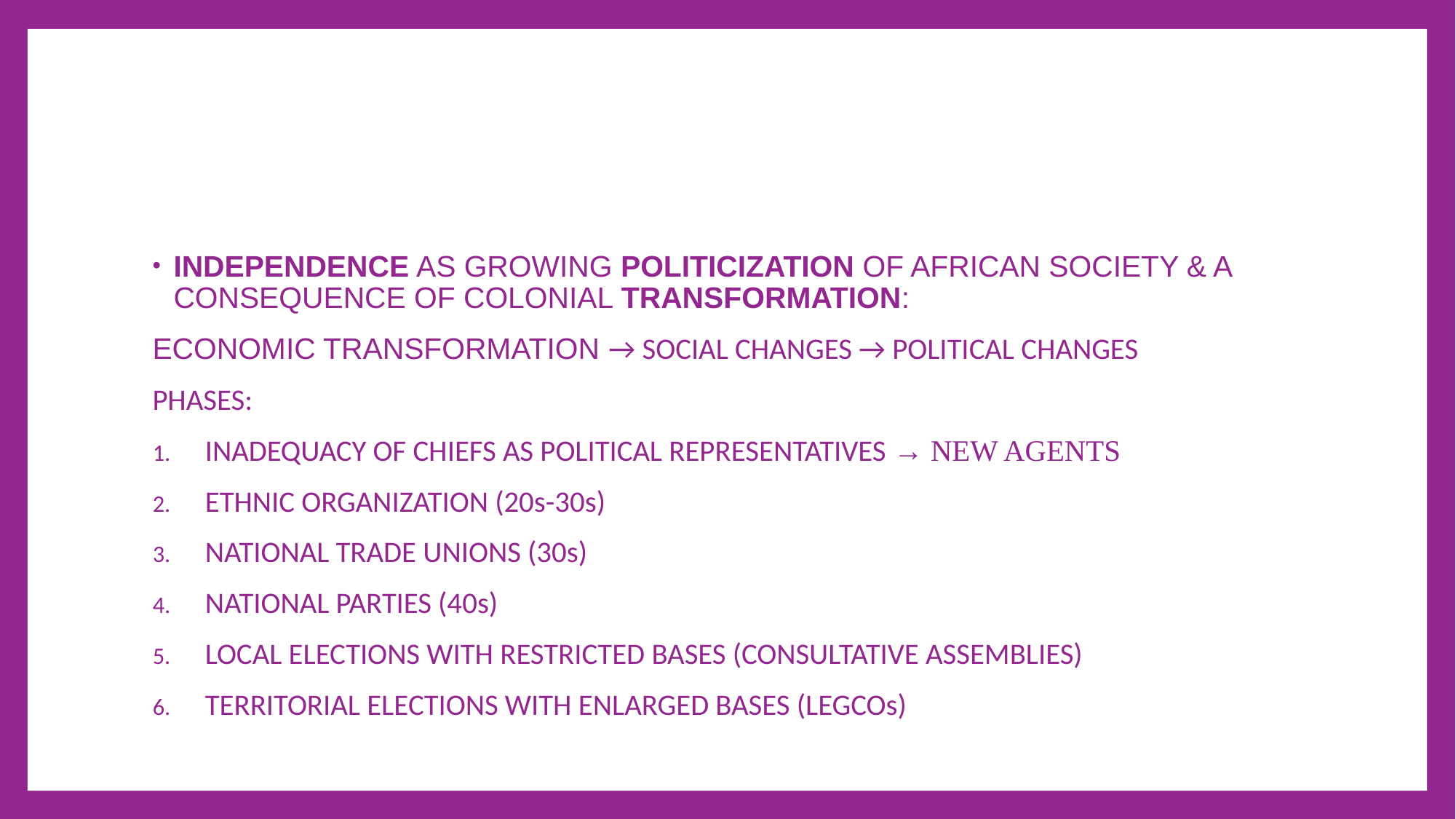

#
INDEPENDENCE AS GROWING POLITICIZATION OF AFRICAN SOCIETY & A CONSEQUENCE OF COLONIAL TRANSFORMATION:
ECONOMIC TRANSFORMATION → SOCIAL CHANGES → POLITICAL CHANGES
PHASES:
INADEQUACY OF CHIEFS AS POLITICAL REPRESENTATIVES → NEW AGENTS
ETHNIC ORGANIZATION (20s-30s)
NATIONAL TRADE UNIONS (30s)
NATIONAL PARTIES (40s)
LOCAL ELECTIONS WITH RESTRICTED BASES (CONSULTATIVE ASSEMBLIES)
TERRITORIAL ELECTIONS WITH ENLARGED BASES (LEGCOs)